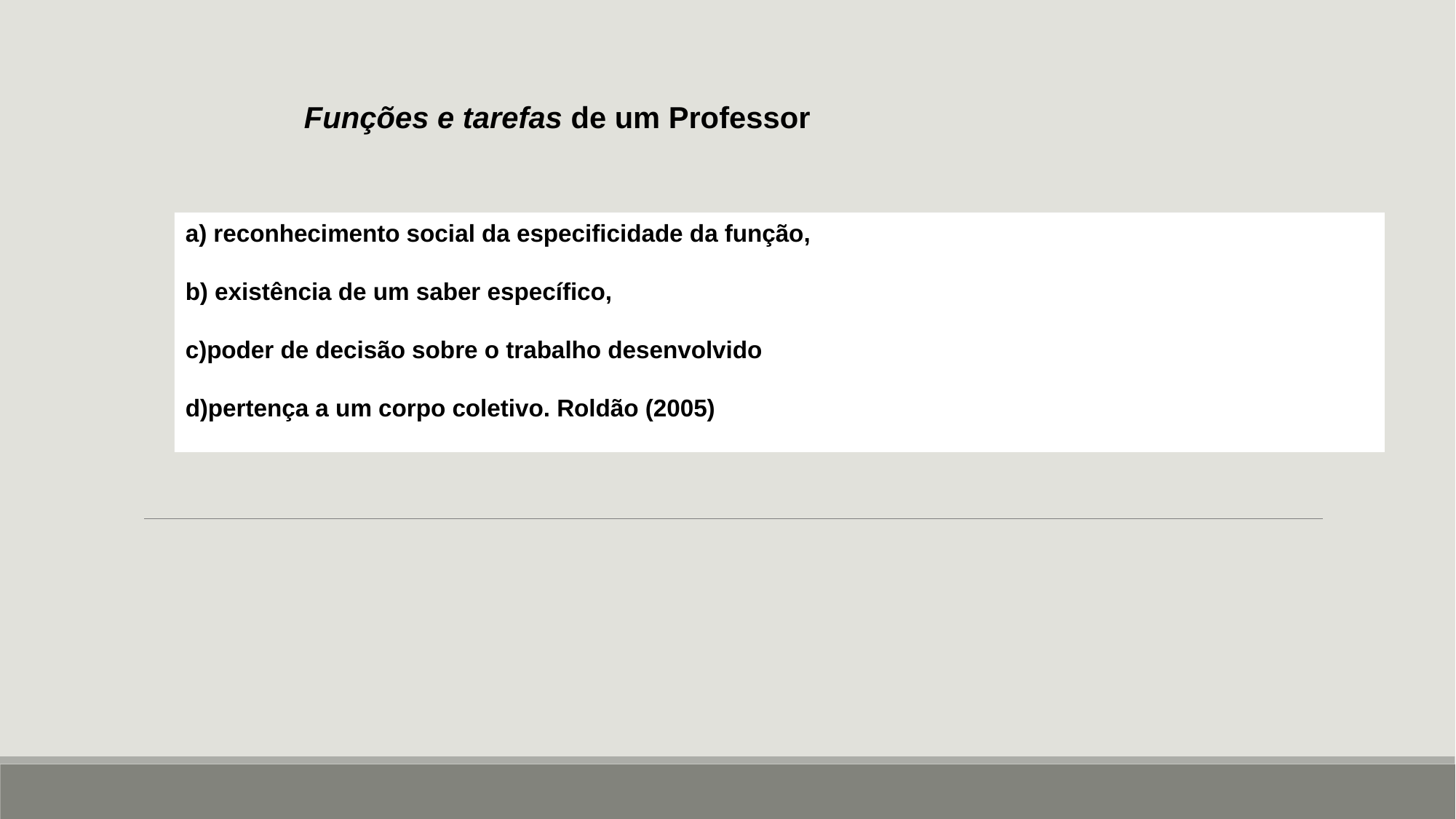

Funções e tarefas de um Professor
a) reconhecimento social da especificidade da função,

b) existência de um saber específico,

c)poder de decisão sobre o trabalho desenvolvido

d)pertença a um corpo coletivo. Roldão (2005)